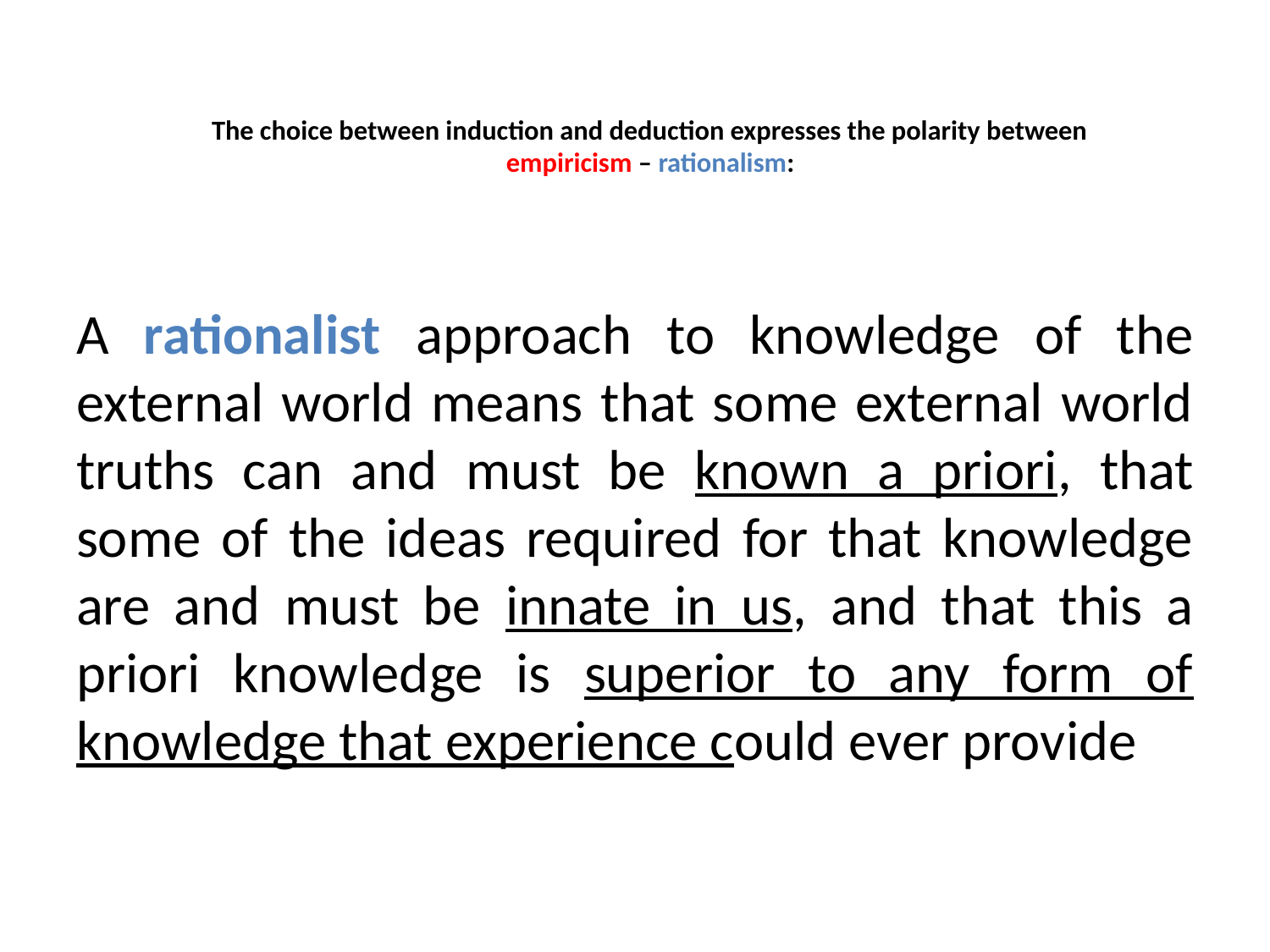

# The choice between induction and deduction expresses the polarity between empiricism – rationalism:
A rationalist approach to knowledge of the external world means that some external world truths can and must be known a priori, that some of the ideas required for that knowledge are and must be innate in us, and that this a priori knowledge is superior to any form of knowledge that experience could ever provide